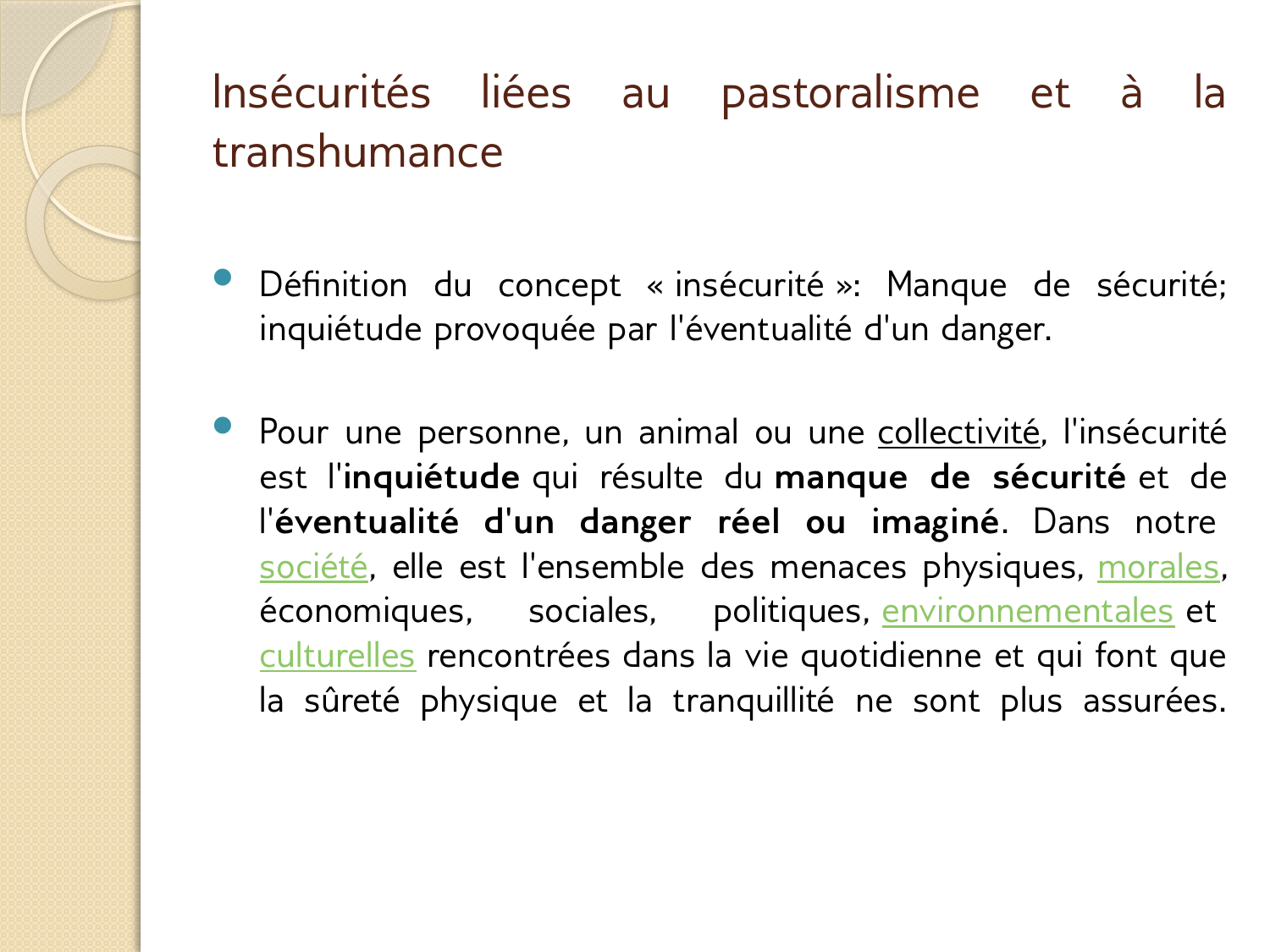

# Insécurités liées au pastoralisme et à la transhumance

Définition du concept « insécurité »: Manque de sécurité; inquiétude provoquée par l'éventualité d'un danger.

Pour une personne, un animal ou une collectivité, l'insécurité est l'inquiétude qui résulte du manque de sécurité et de l'éventualité d'un danger réel ou imaginé. Dans notre société, elle est l'ensemble des menaces physiques, morales, économiques, sociales, politiques, environnementales et culturelles rencontrées dans la vie quotidienne et qui font que la sûreté physique et la tranquillité ne sont plus assurées.